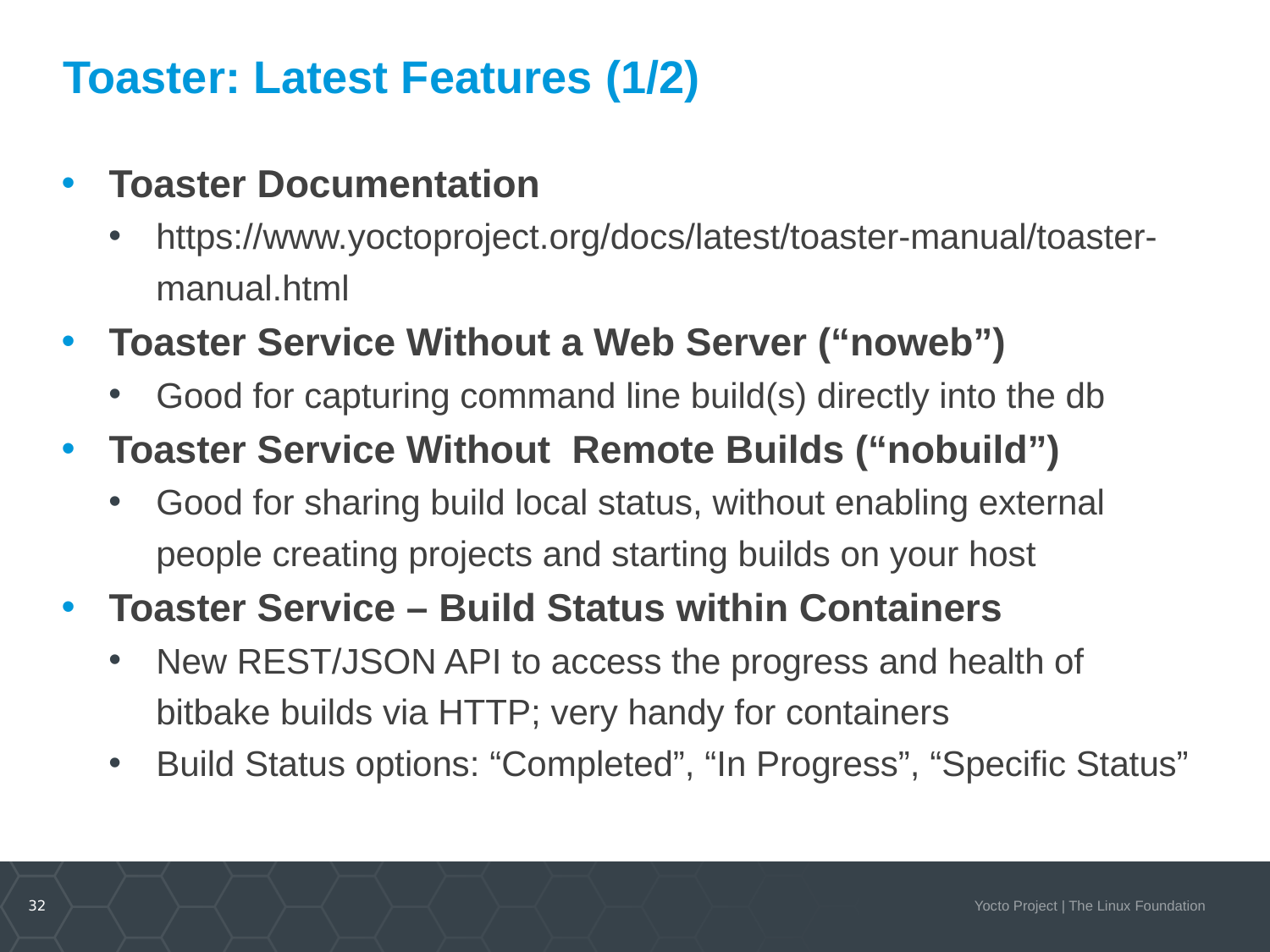

# Toaster: Latest Features (1/2)
Toaster Documentation
https://www.yoctoproject.org/docs/latest/toaster-manual/toaster-manual.html
Toaster Service Without a Web Server (“noweb”)
Good for capturing command line build(s) directly into the db
Toaster Service Without  Remote Builds (“nobuild”)
Good for sharing build local status, without enabling external people creating projects and starting builds on your host
Toaster Service – Build Status within Containers
New REST/JSON API to access the progress and health of bitbake builds via HTTP; very handy for containers
Build Status options: “Completed”, “In Progress”, “Specific Status”